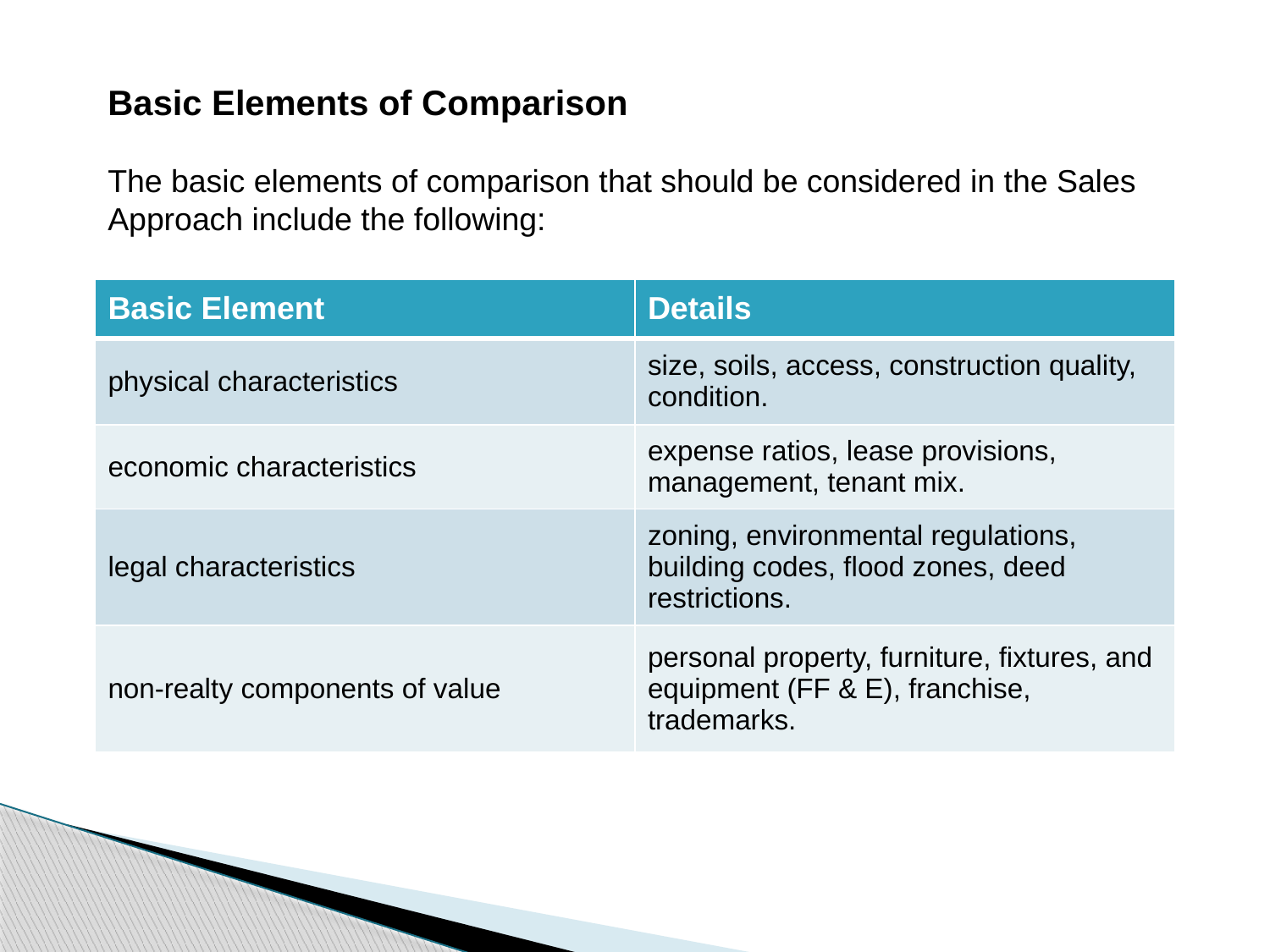

Basic Elements of Comparison

The basic elements of comparison that should be considered in the Sales Approach include the following:

| Basic Element | Details |
| --- | --- |
| physical characteristics | size, soils, access, construction quality, condition. |
| economic characteristics | expense ratios, lease provisions, management, tenant mix. |
| legal characteristics | zoning, environmental regulations, building codes, flood zones, deed restrictions. |
| non-realty components of value | personal property, furniture, fixtures, and equipment (FF & E), franchise, trademarks. |